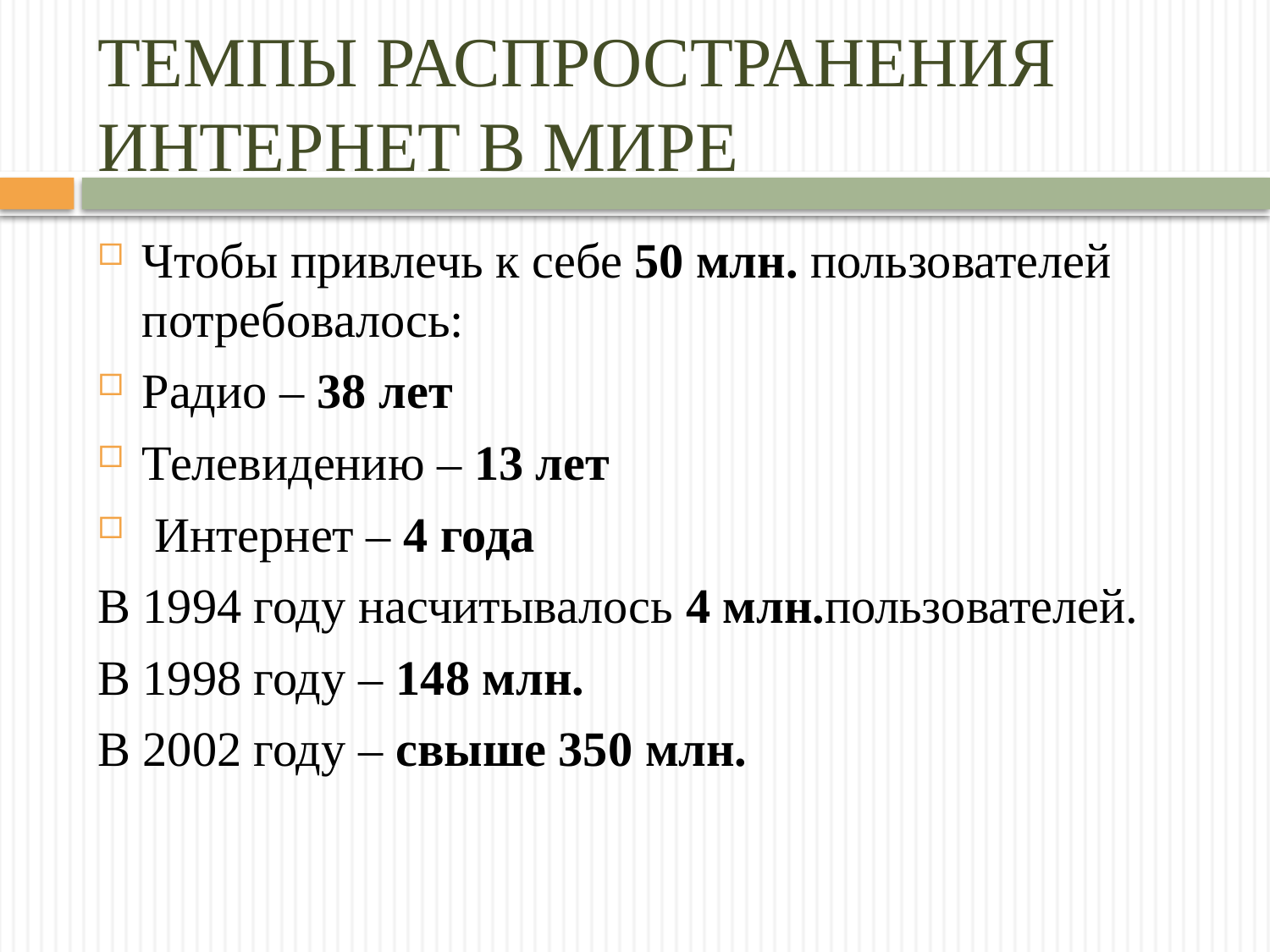

# ТЕМПЫ РАСПРОСТРАНЕНИЯ ИНТЕРНЕТ В МИРЕ
Чтобы привлечь к себе 50 млн. пользователей потребовалось:
Радио – 38 лет
Телевидению – 13 лет
 Интернет – 4 года
В 1994 году насчитывалось 4 млн.пользователей.
В 1998 году – 148 млн.
В 2002 году – свыше 350 млн.